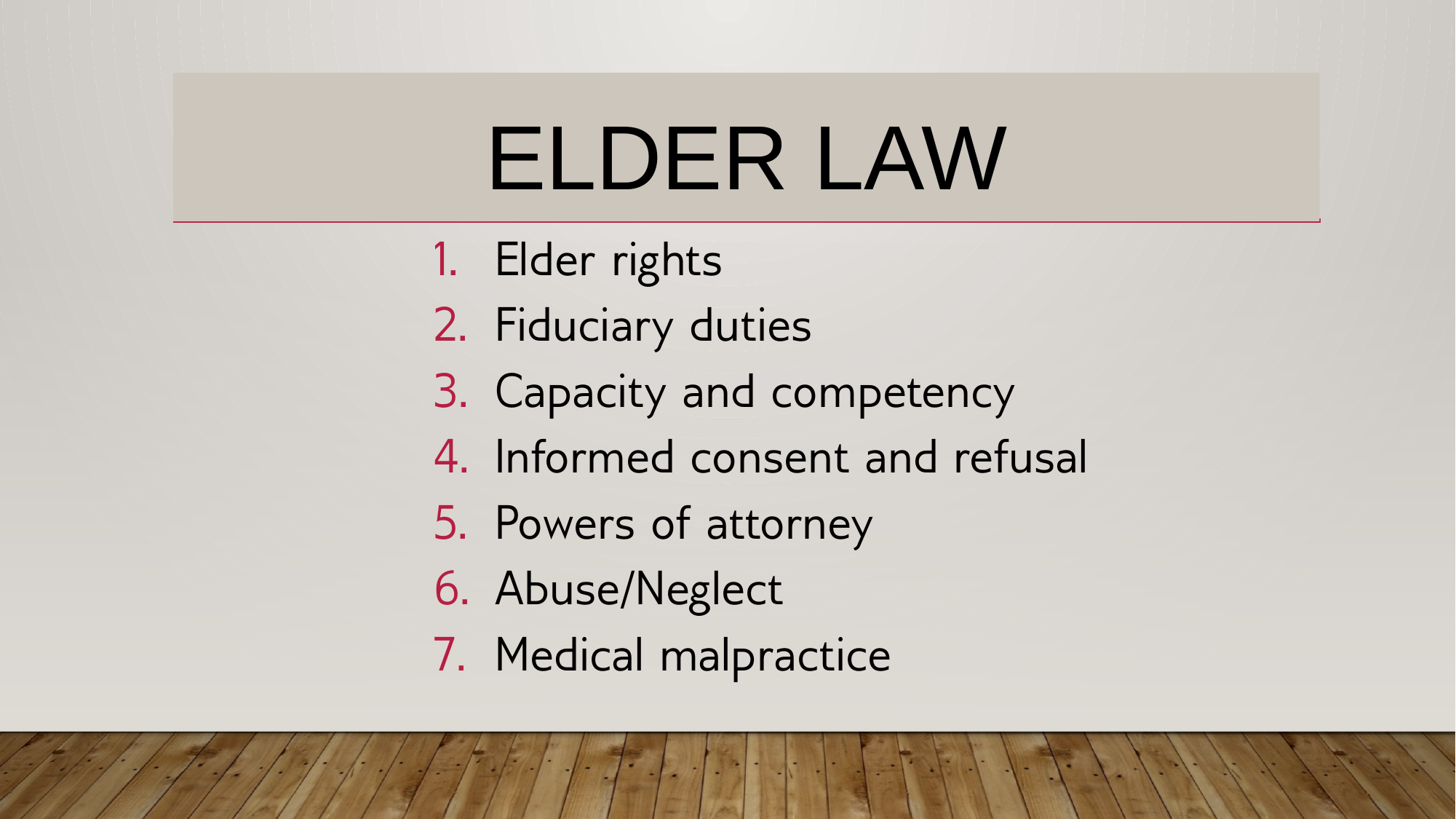

# Elder law
Elder rights
Fiduciary duties
Capacity and competency
Informed consent and refusal
Powers of attorney
Abuse/Neglect
Medical malpractice